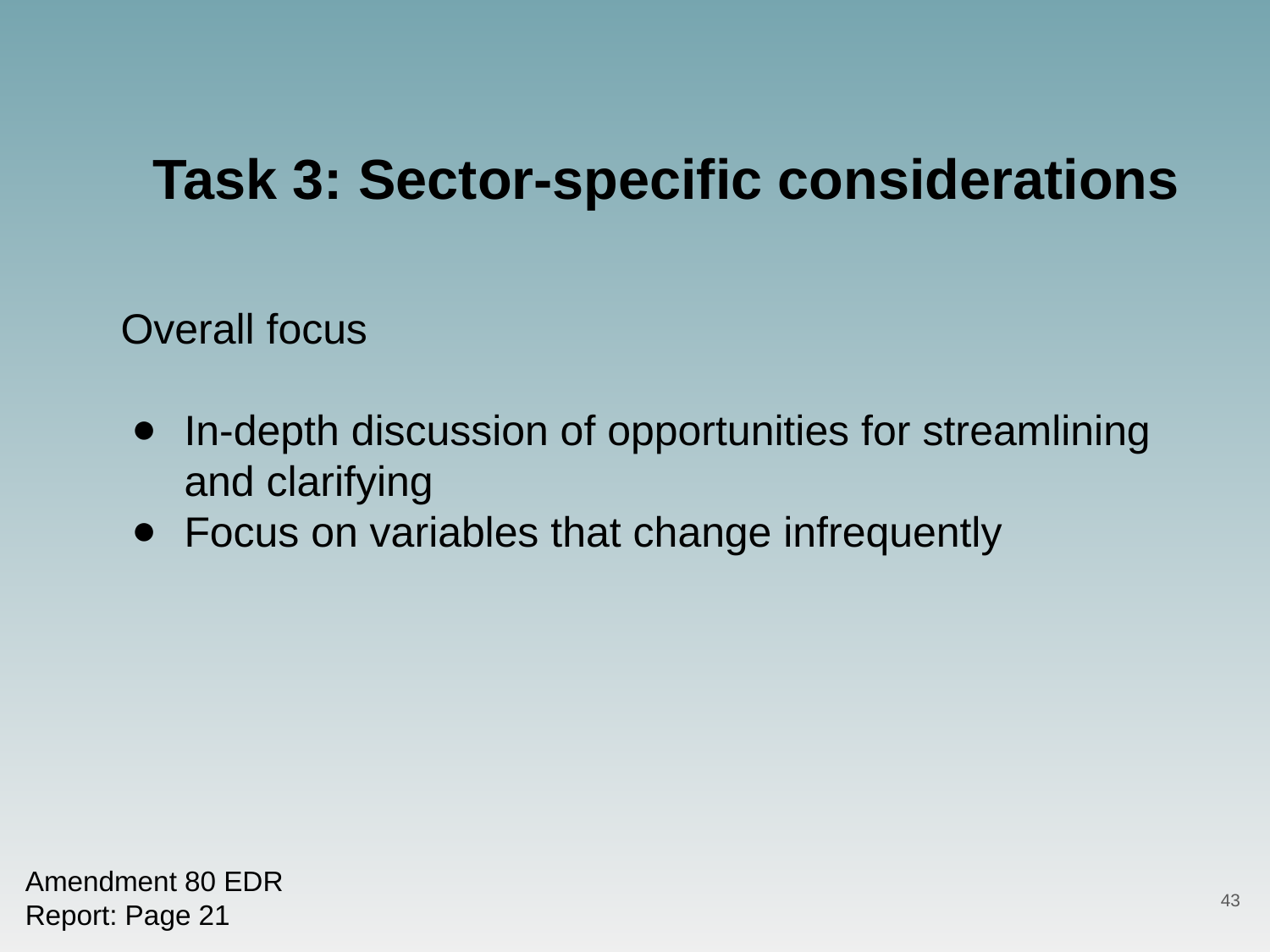

Task 3: Sector-specific considerations

Overall focus

In-depth discussion of opportunities for streamlining and clarifying
Focus on variables that change infrequently
Amendment 80 EDR
Report: Page 21
43